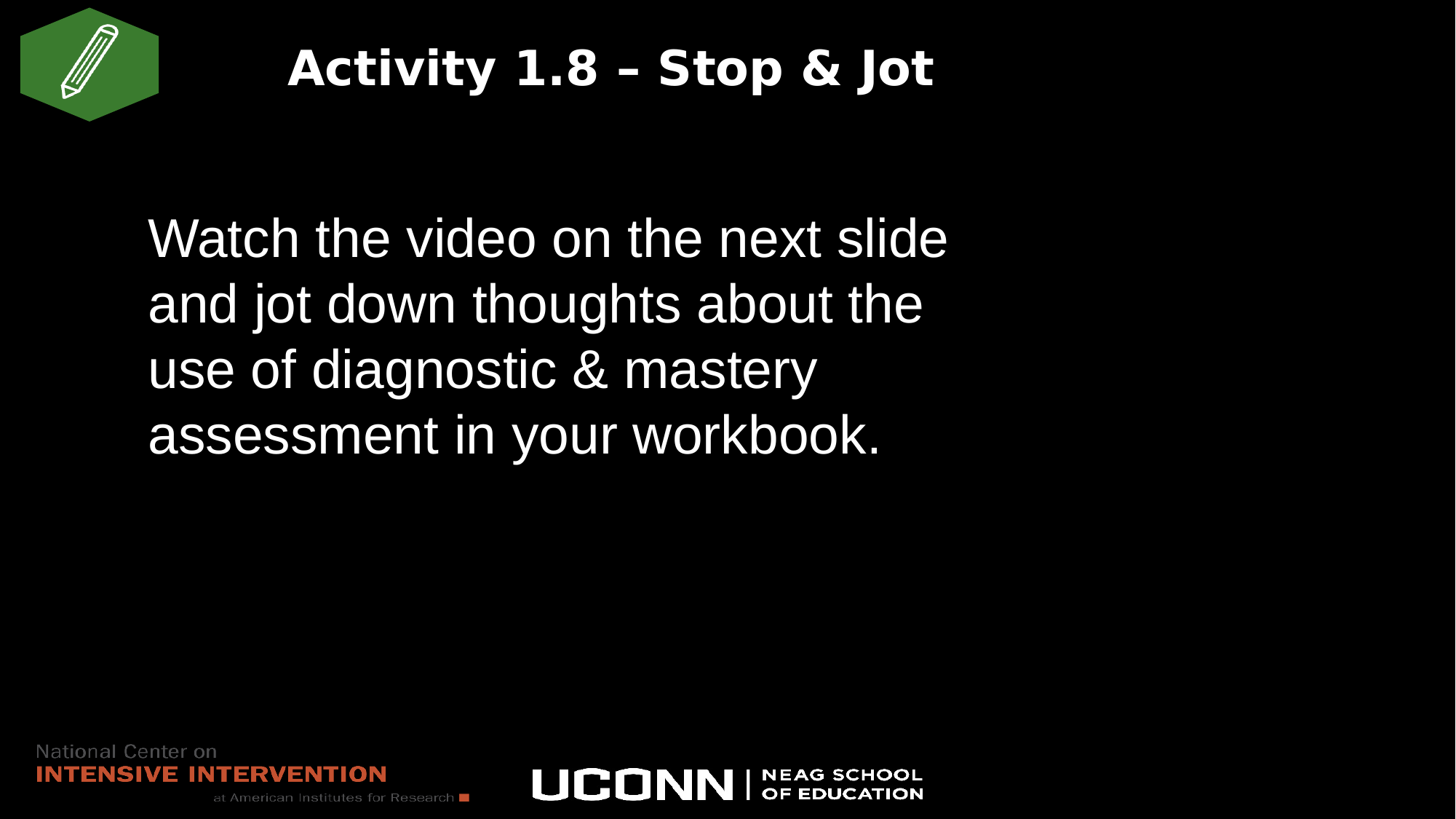

# Activity 1.8 – Stop & Jot
Watch the video on the next slide and jot down thoughts about the use of diagnostic & mastery assessment in your workbook.